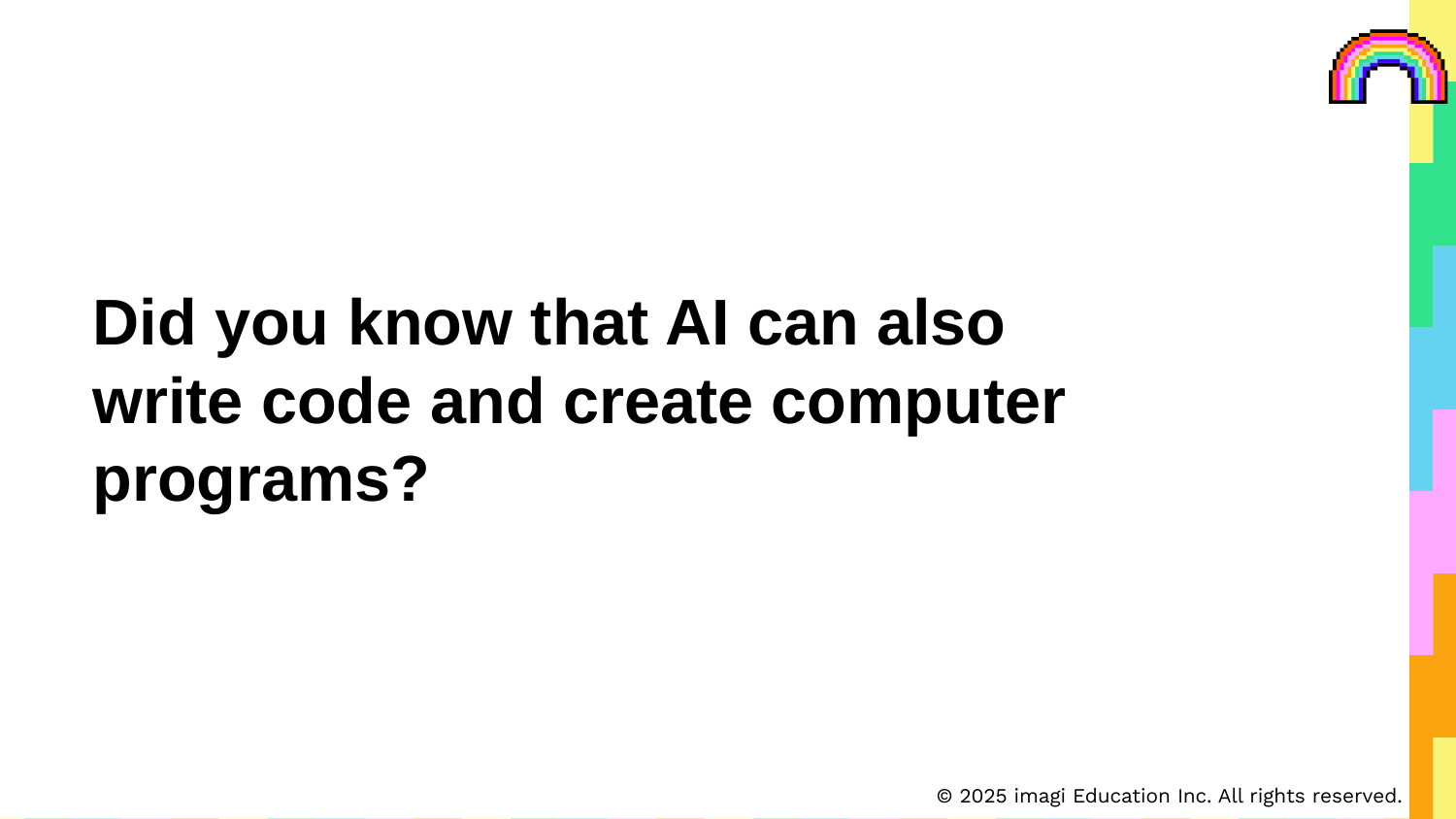

# Did you know that AI can also write code and create computer programs?